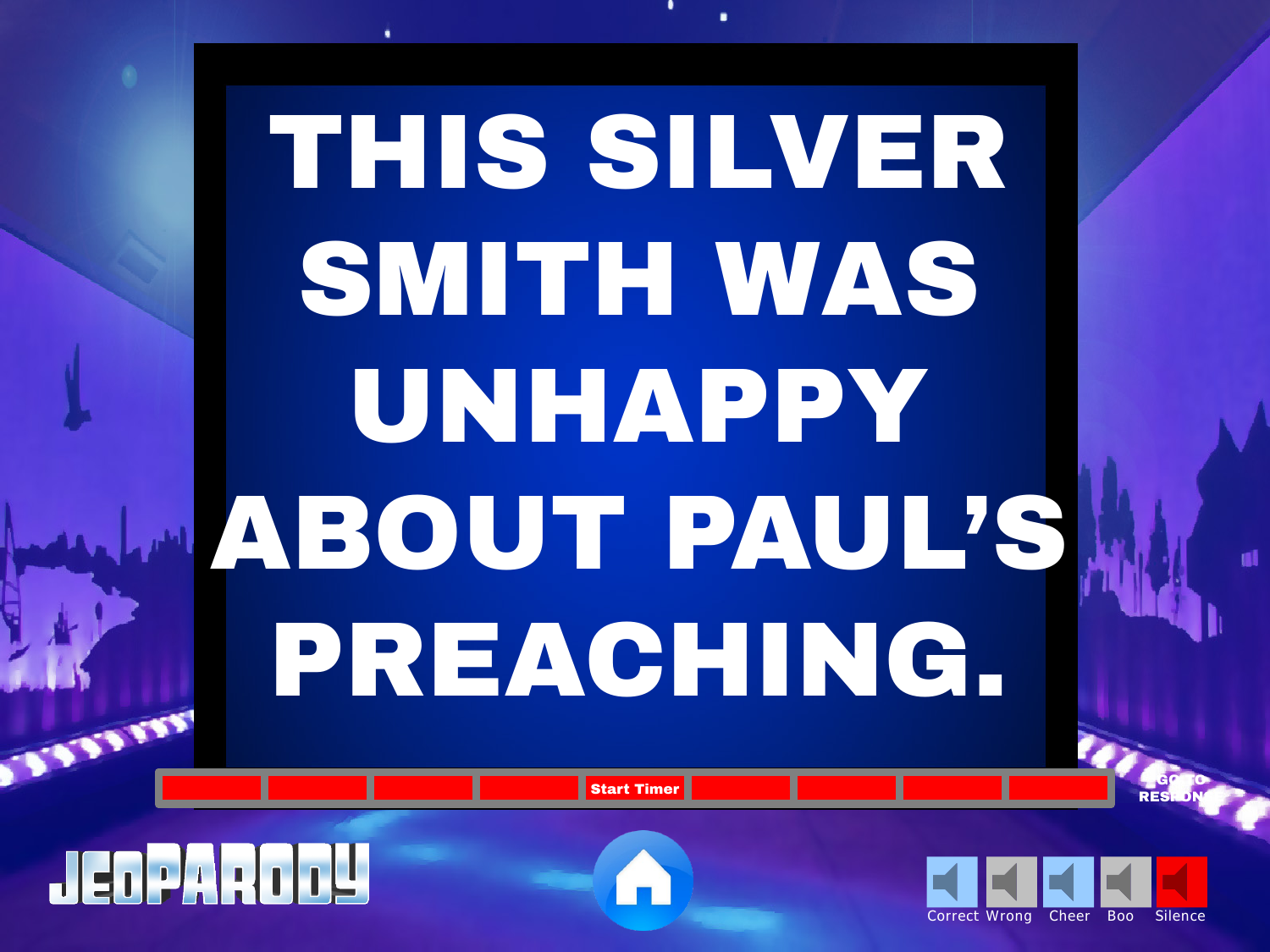

THIS SILVER SMITH WAS UNHAPPY ABOUT PAUL’S PREACHING.